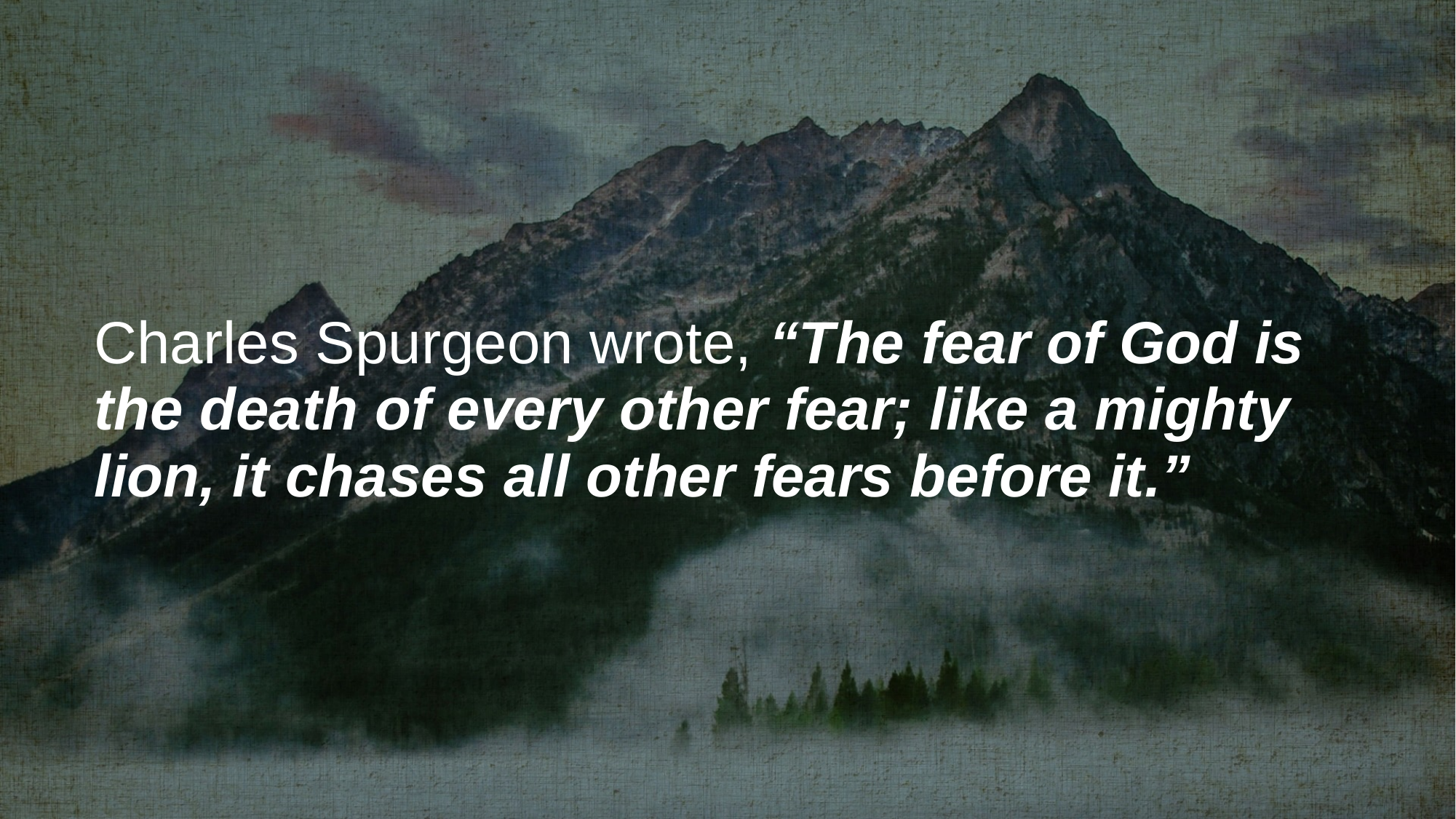

# Charles Spurgeon wrote, “The fear of God is the death of every other fear; like a mighty lion, it chases all other fears before it.”